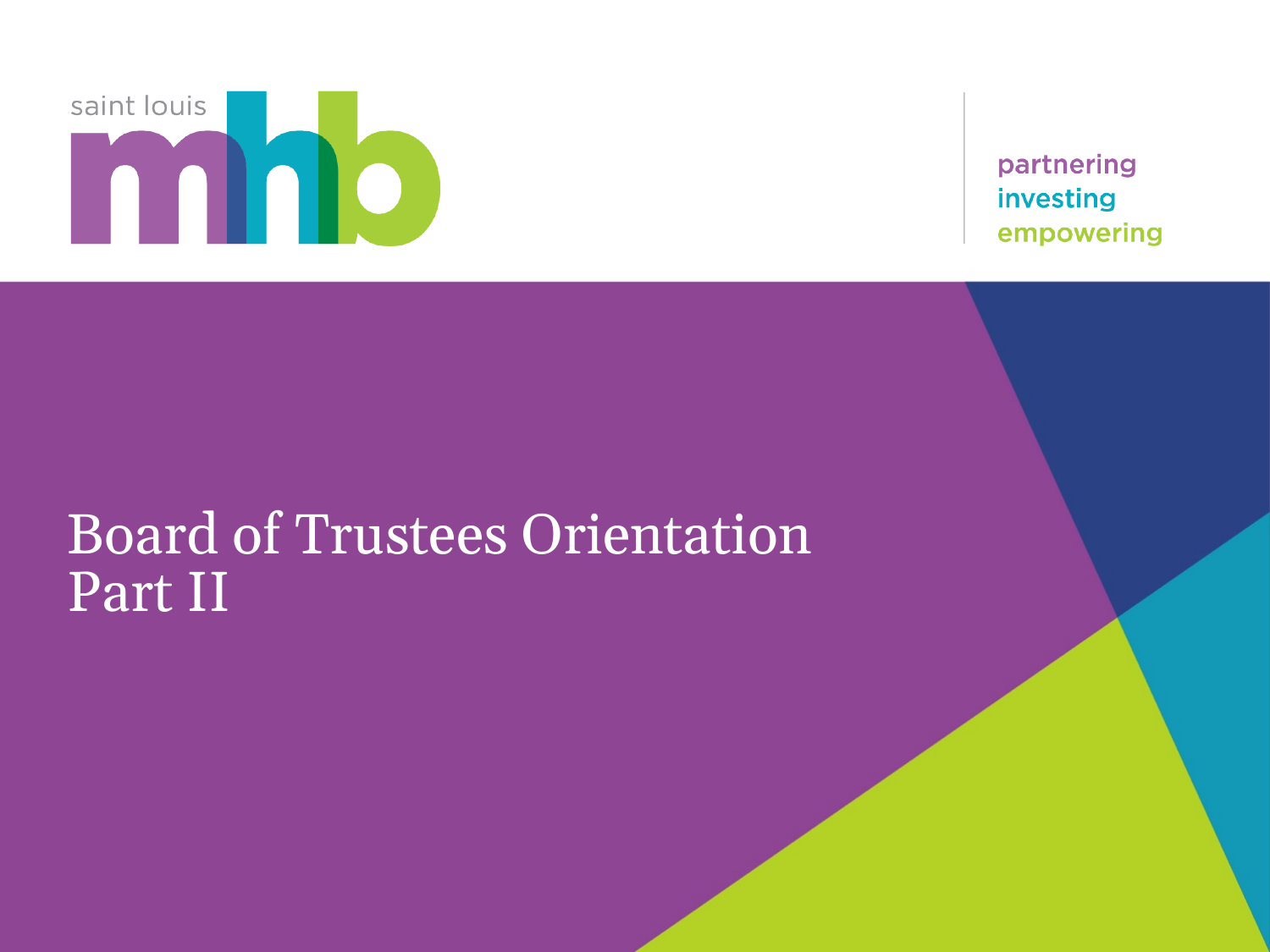

# Board of Trustees Orientation Part II